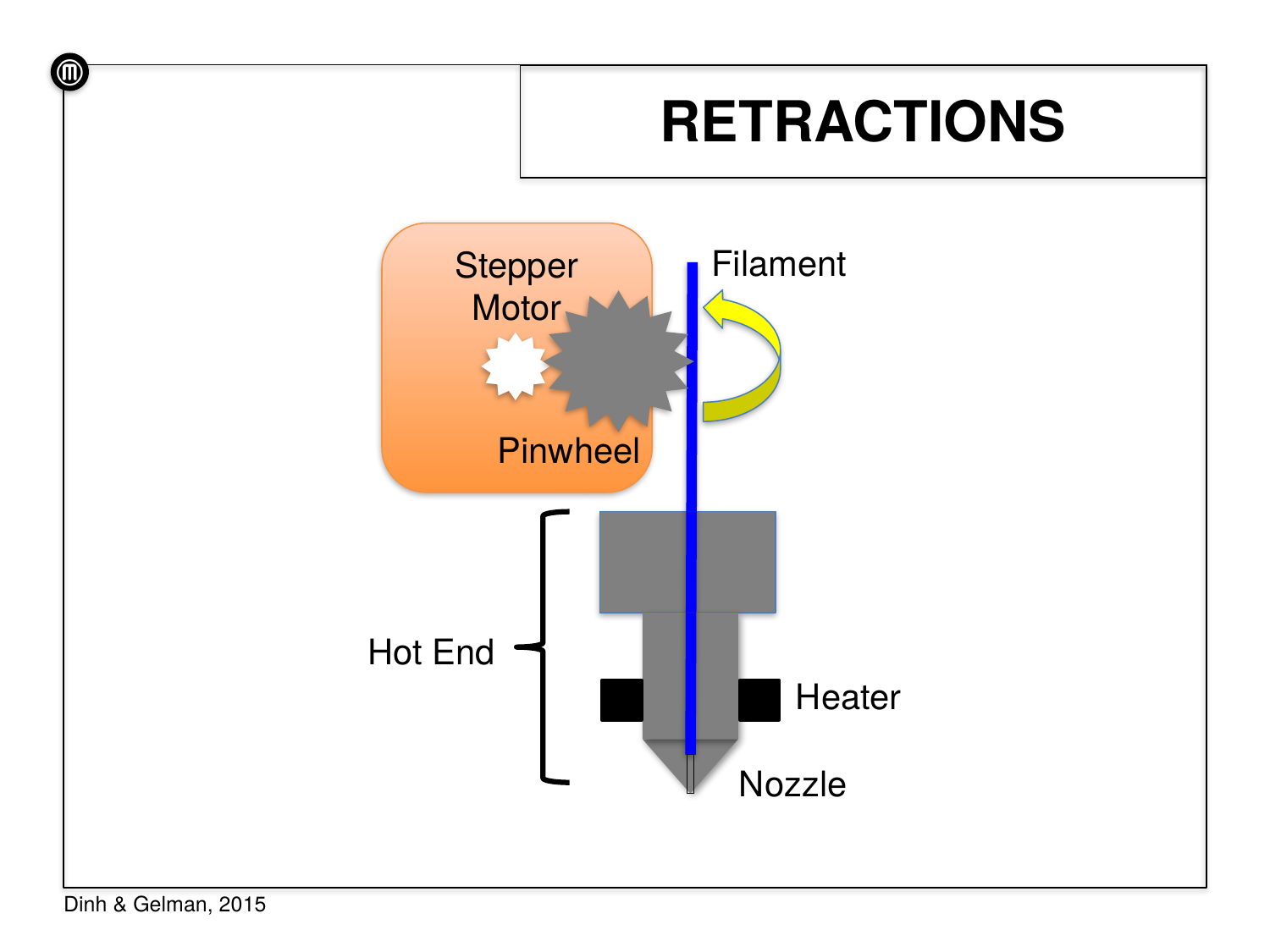

# Retractions
Stepper Motor

Filament

Pinwheel

Hot End
Heater

Nozzle